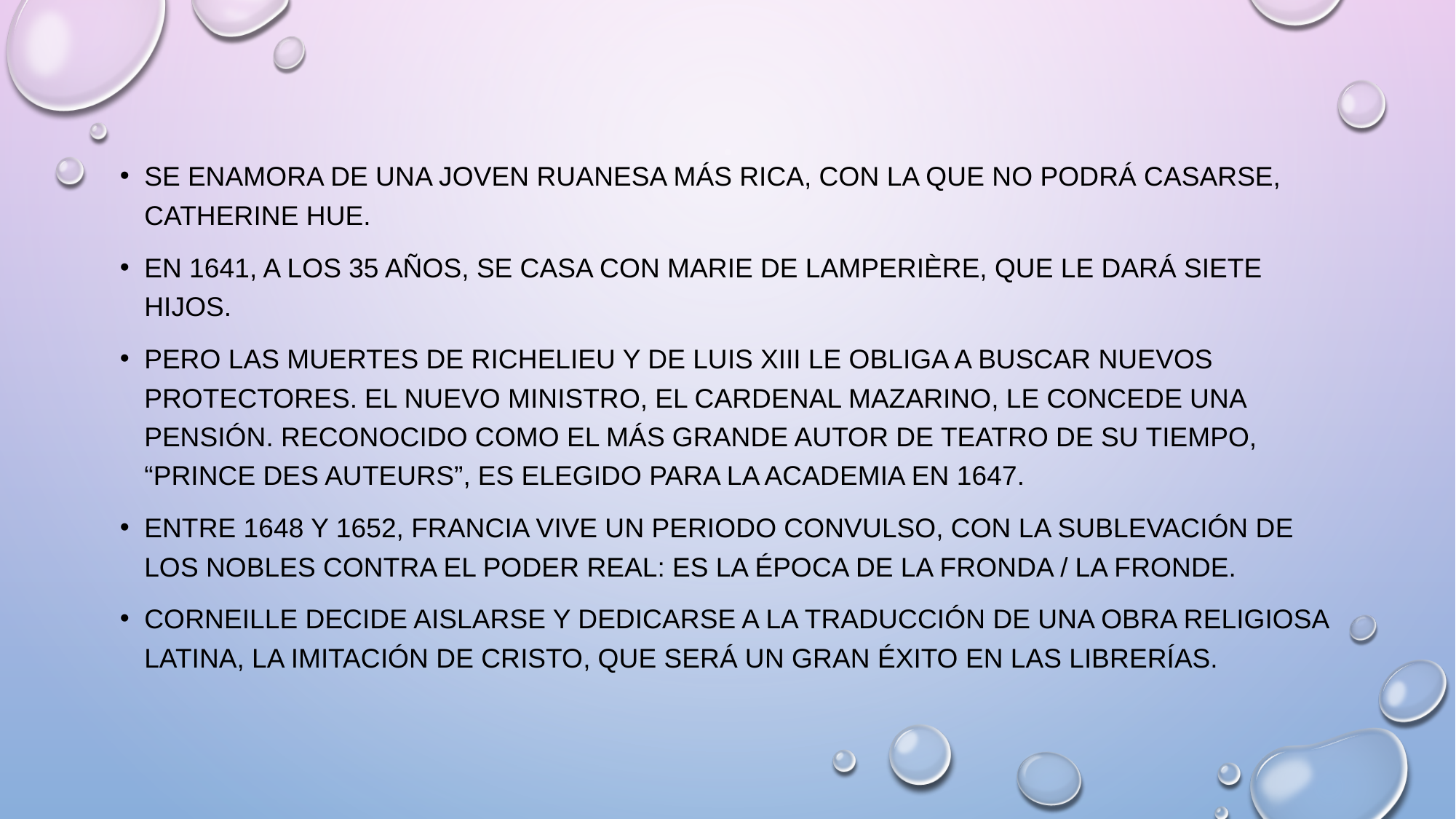

#

SE ENAMORA de una joven ruanesa más rica, con la que no podrá casarse, Catherine Hue.
En 1641, a los 35 años, se casa con Marie de Lamperière, que le dará siete hijos.
Pero las muertes de Richelieu y de Luis XIII le obliga a buscar nuevos protectores. El nuevo ministro, el cardenal Mazarino, le concede una pensión. Reconocido como el más grande autor de teatro de su tiempo, “Prince des Auteurs”, es elegido para la Academia en 1647.
Entre 1648 y 1652, Francia vive un periodo convulso, con la sublevación de los nobles contra el poder real: es la época de la Fronda / la Fronde.
Corneille Decide aislarse y dedicarse a la traducción de una obra religiosa latina, La imitación de Cristo, que será un gran éxito en las librerías.